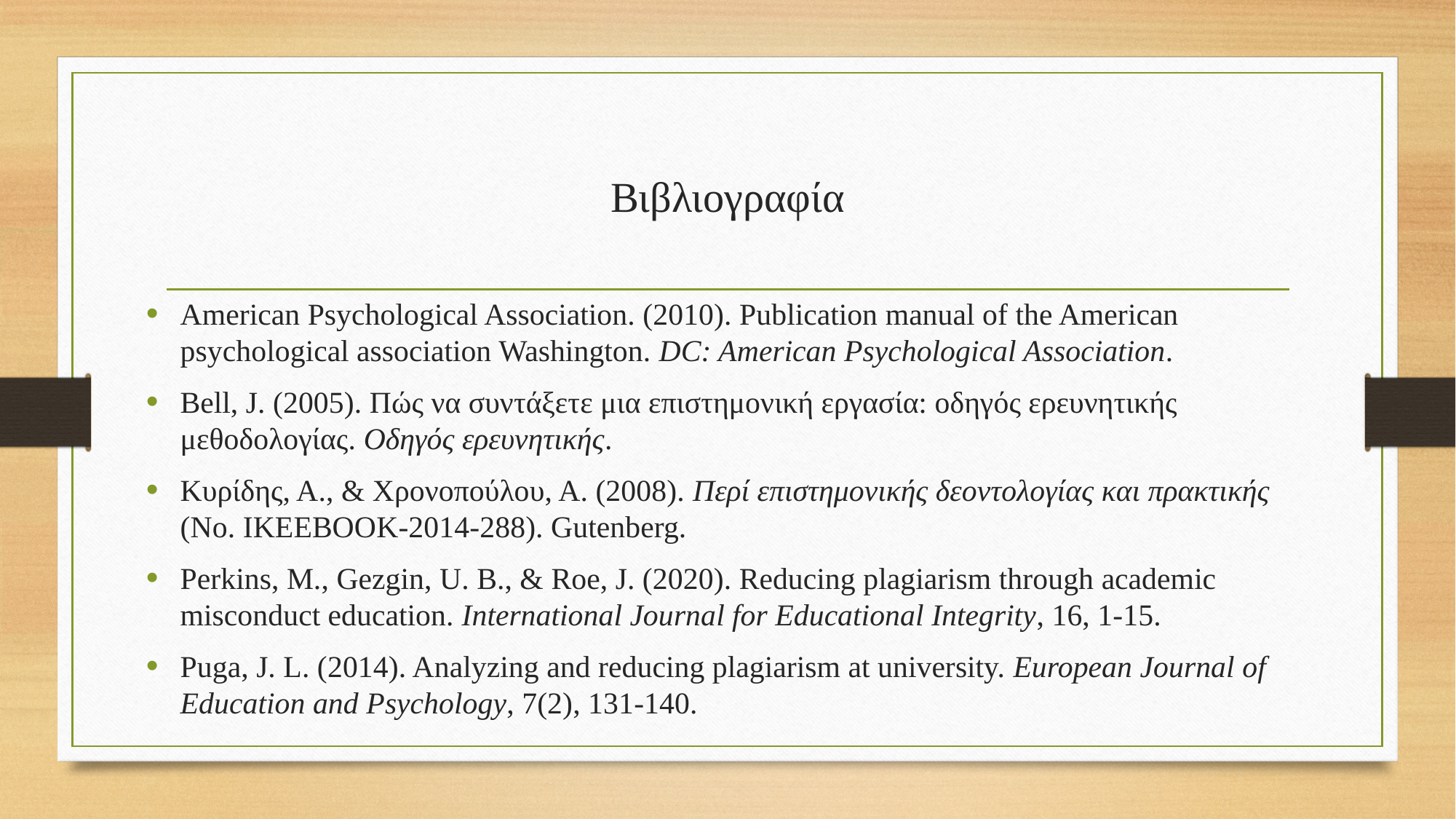

# Βιβλιογραφία
American Psychological Association. (2010). Publication manual of the American psychological association Washington. DC: American Psychological Association.
Bell, J. (2005). Πώς να συντάξετε μια επιστημονική εργασία: οδηγός ερευνητικής μεθοδολογίας. Οδηγός ερευνητικής.
Κυρίδης, Α., & Χρονοπούλου, Α. (2008). Περί επιστημονικής δεοντολογίας και πρακτικής (No. IKEEBOOK-2014-288). Gutenberg.
Perkins, M., Gezgin, U. B., & Roe, J. (2020). Reducing plagiarism through academic misconduct education. International Journal for Educational Integrity, 16, 1-15.
Puga, J. L. (2014). Analyzing and reducing plagiarism at university. European Journal of Education and Psychology, 7(2), 131-140.